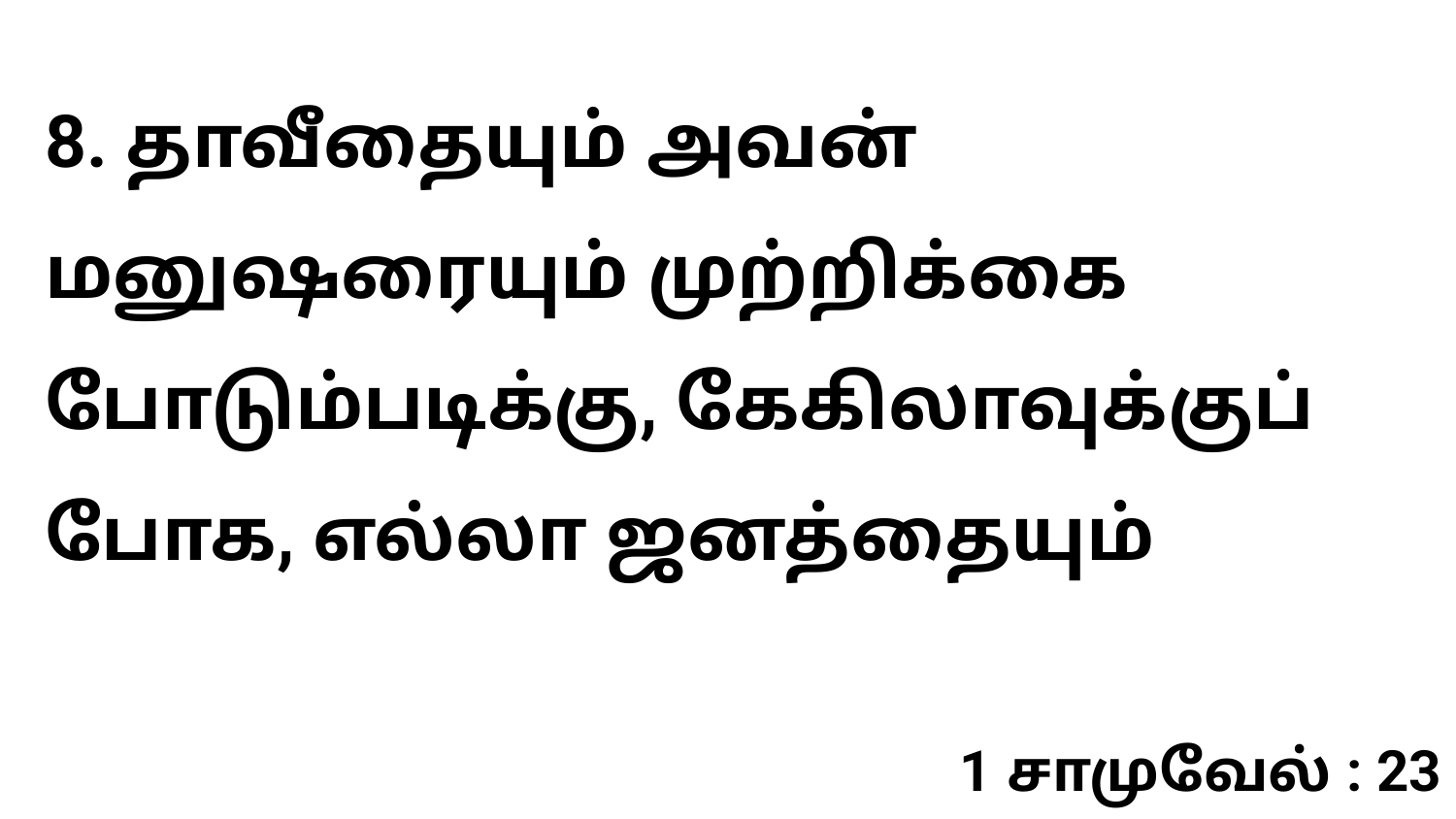

8. தாவீதையும் அவன் மனுஷரையும் முற்றிக்கை போடும்படிக்கு, கேகிலாவுக்குப் போக, எல்லா ஜனத்தையும்
1 சாமுவேல் : 23